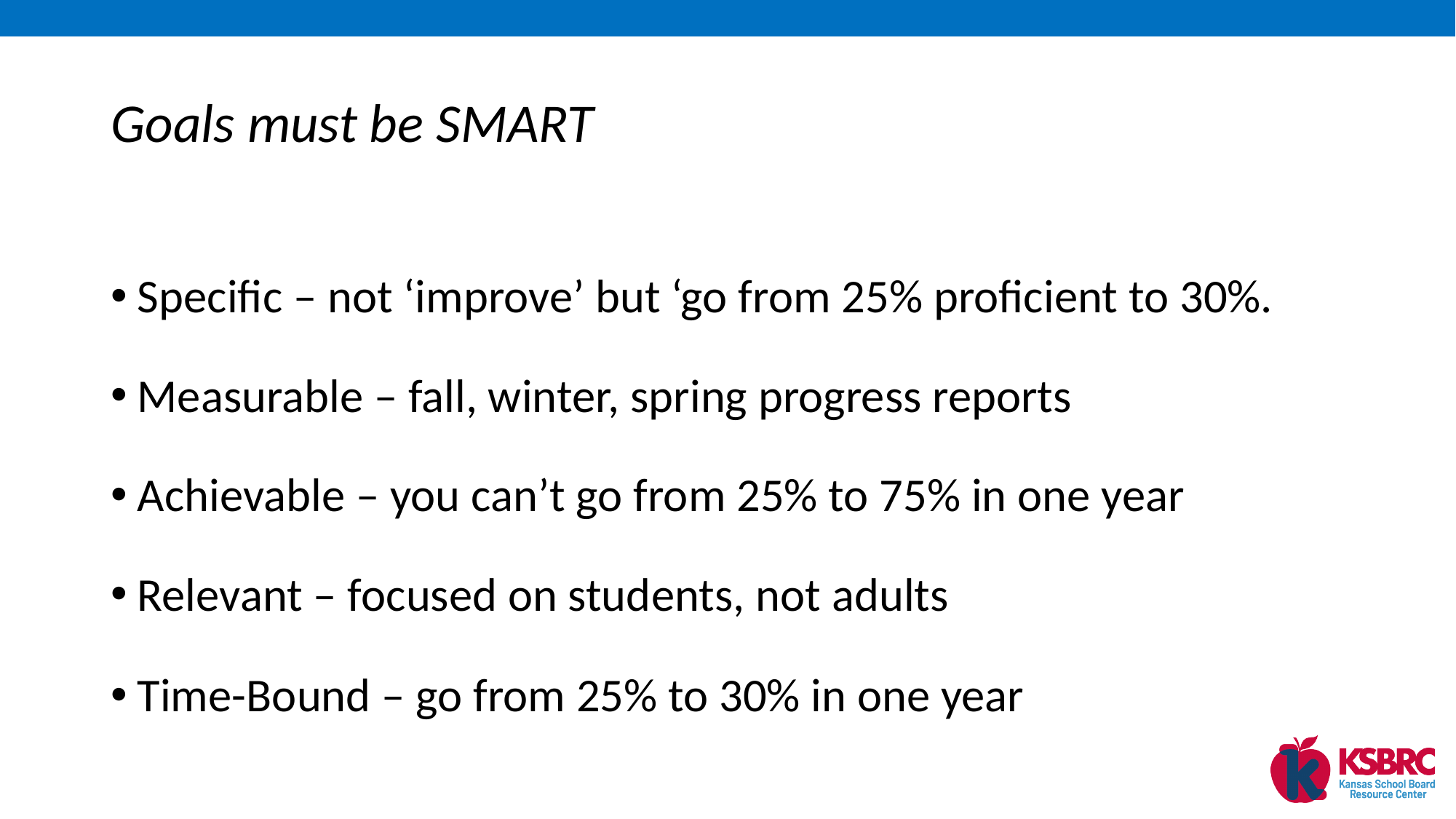

# Goals must be SMART
Specific – not ‘improve’ but ‘go from 25% proficient to 30%.

Measurable – fall, winter, spring progress reports

Achievable – you can’t go from 25% to 75% in one year

Relevant – focused on students, not adults

Time-Bound – go from 25% to 30% in one year